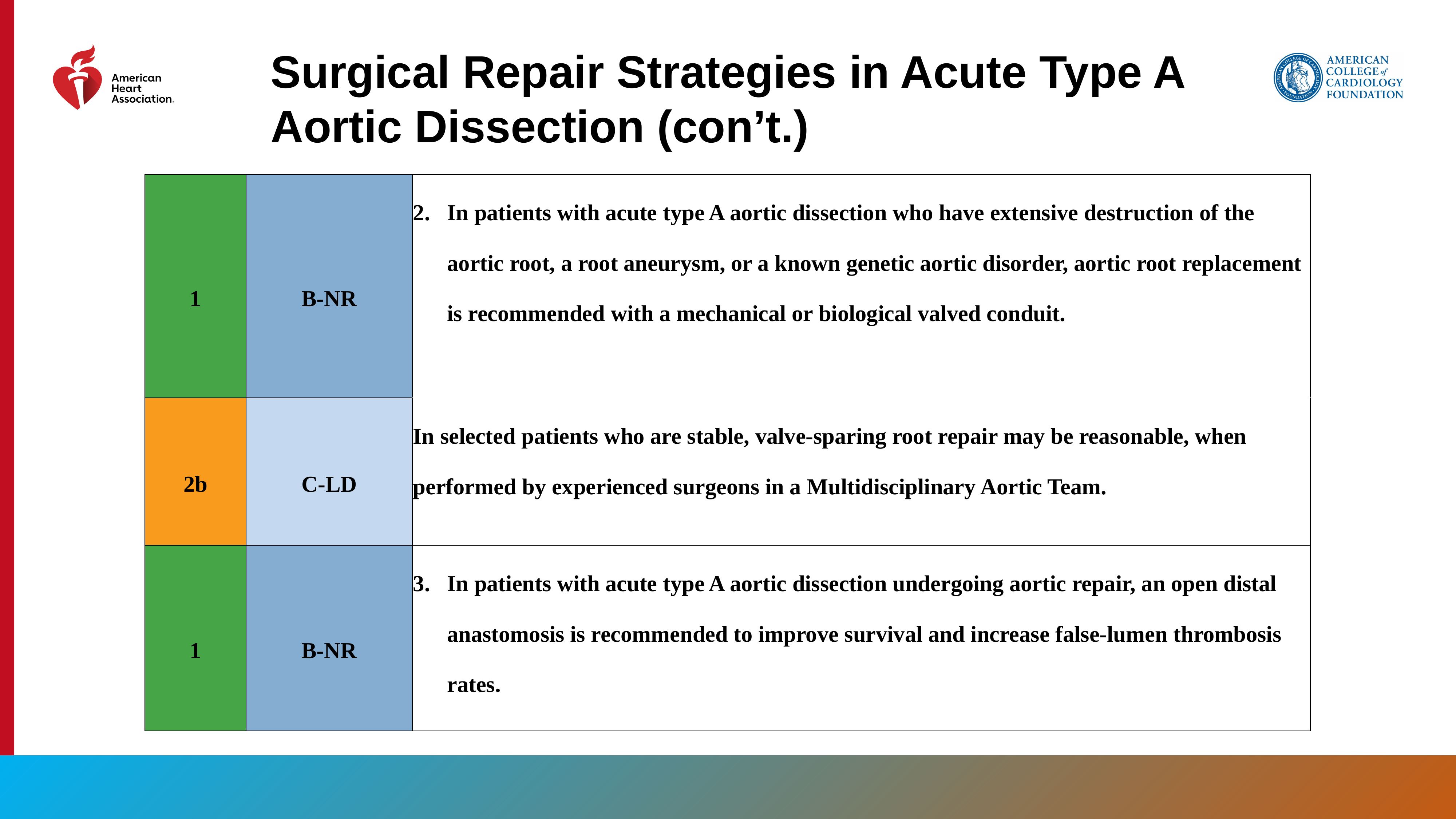

Surgical Repair Strategies in Acute Type A Aortic Dissection (con’t.)
| 1 | B-NR | In patients with acute type A aortic dissection who have extensive destruction of the aortic root, a root aneurysm, or a known genetic aortic disorder, aortic root replacement is recommended with a mechanical or biological valved conduit. |
| --- | --- | --- |
| 2b | C-LD | In selected patients who are stable, valve-sparing root repair may be reasonable, when performed by experienced surgeons in a Multidisciplinary Aortic Team. |
| 1 | B-NR | In patients with acute type A aortic dissection undergoing aortic repair, an open distal anastomosis is recommended to improve survival and increase false-lumen thrombosis rates. |
28